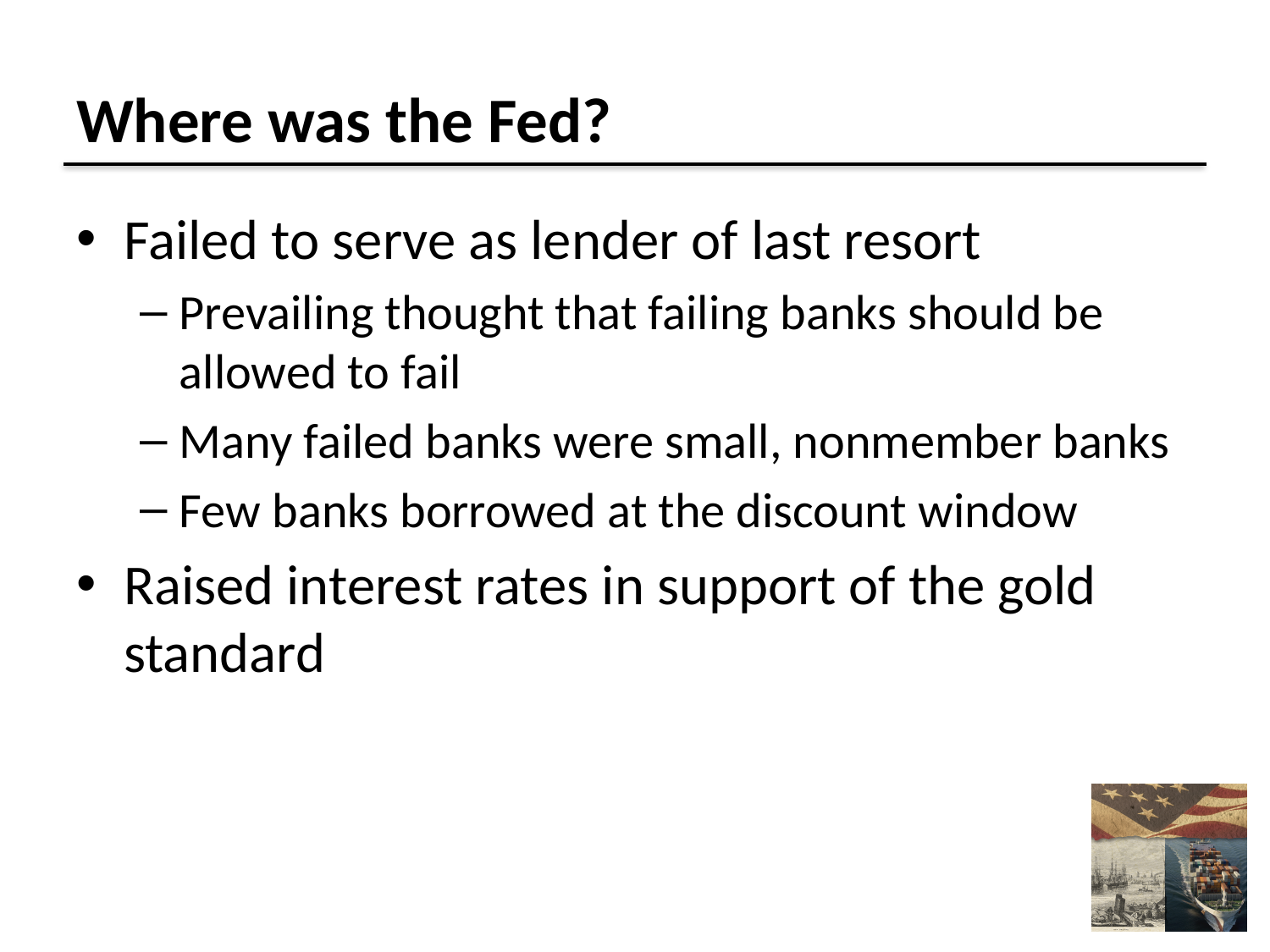

# Where was the Fed?
Failed to serve as lender of last resort
Prevailing thought that failing banks should be allowed to fail
Many failed banks were small, nonmember banks
Few banks borrowed at the discount window
Raised interest rates in support of the gold standard